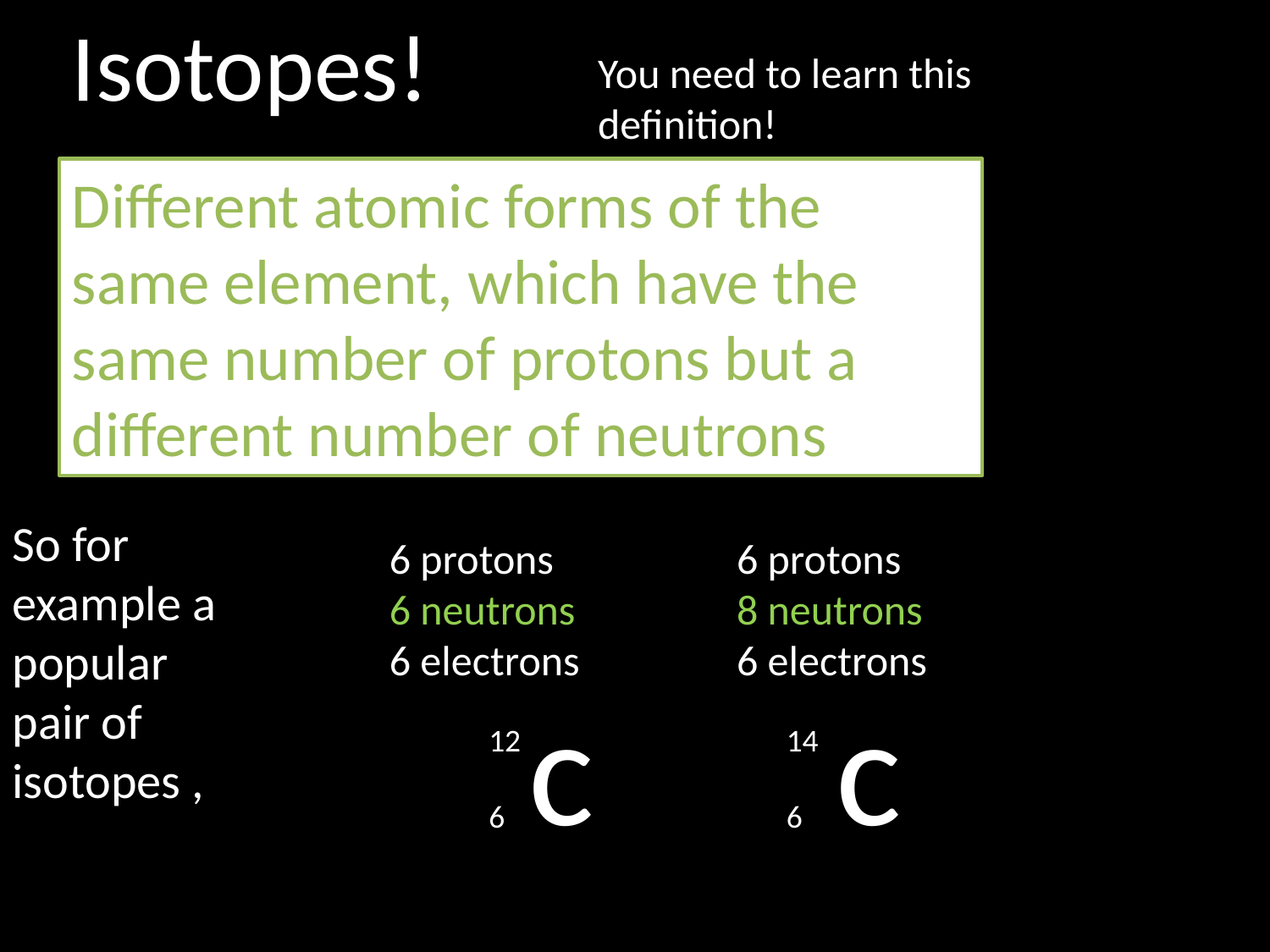

Isotopes!
You need to learn this definition!
Different atomic forms of the same element, which have the same number of protons but a different number of neutrons
So for example a popular pair of isotopes ,
6 protons
6 neutrons
6 electrons
6 protons
8 neutrons
6 electrons
c
c
12

6
14

6